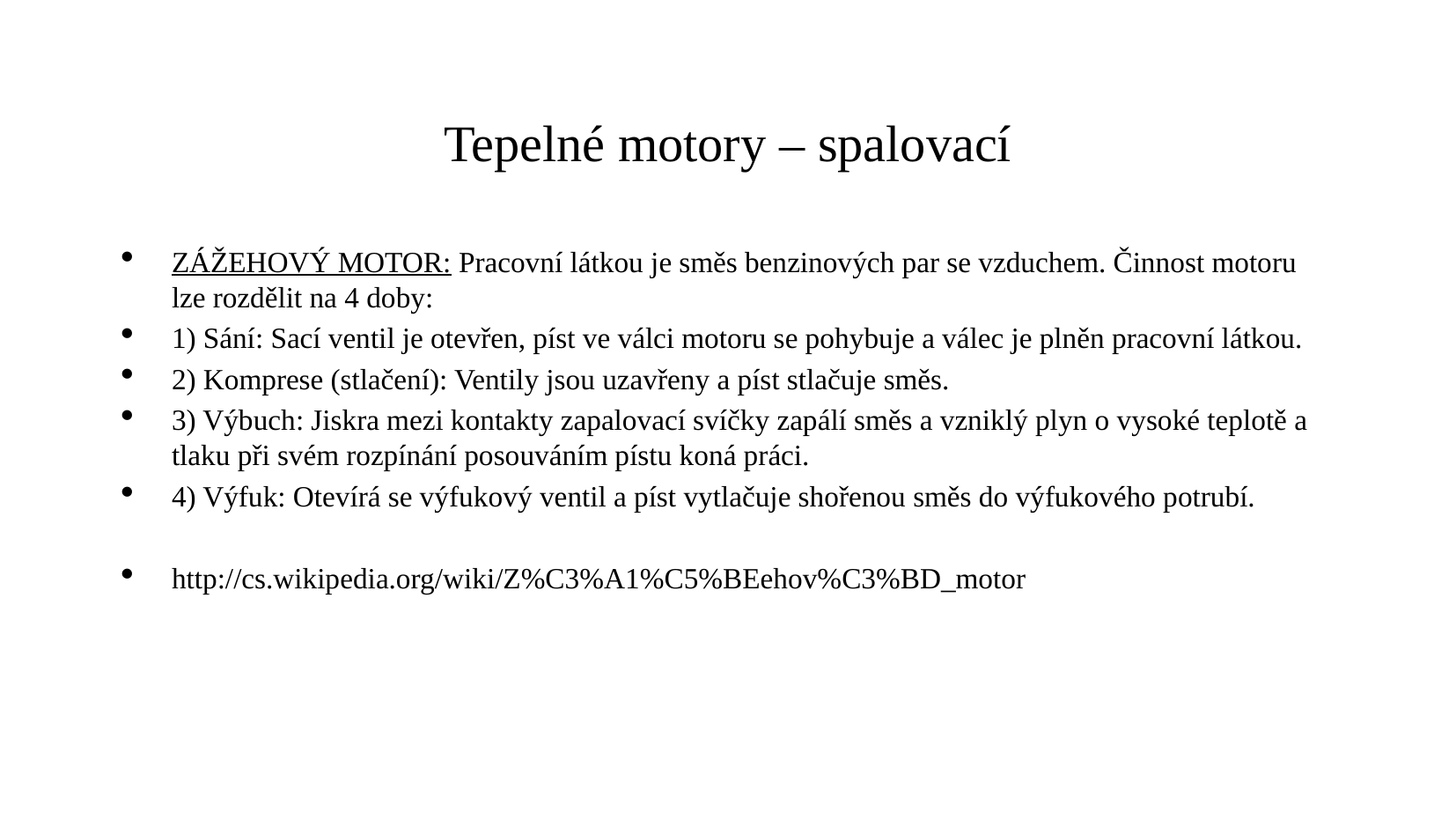

Tepelné motory – spalovací
ZÁŽEHOVÝ MOTOR: Pracovní látkou je směs benzinových par se vzduchem. Činnost motoru lze rozdělit na 4 doby:
1) Sání: Sací ventil je otevřen, píst ve válci motoru se pohybuje a válec je plněn pracovní látkou.
2) Komprese (stlačení): Ventily jsou uzavřeny a píst stlačuje směs.
3) Výbuch: Jiskra mezi kontakty zapalovací svíčky zapálí směs a vzniklý plyn o vysoké teplotě a tlaku při svém rozpínání posouváním pístu koná práci.
4) Výfuk: Otevírá se výfukový ventil a píst vytlačuje shořenou směs do výfukového potrubí.

http://cs.wikipedia.org/wiki/Z%C3%A1%C5%BEehov%C3%BD_motor